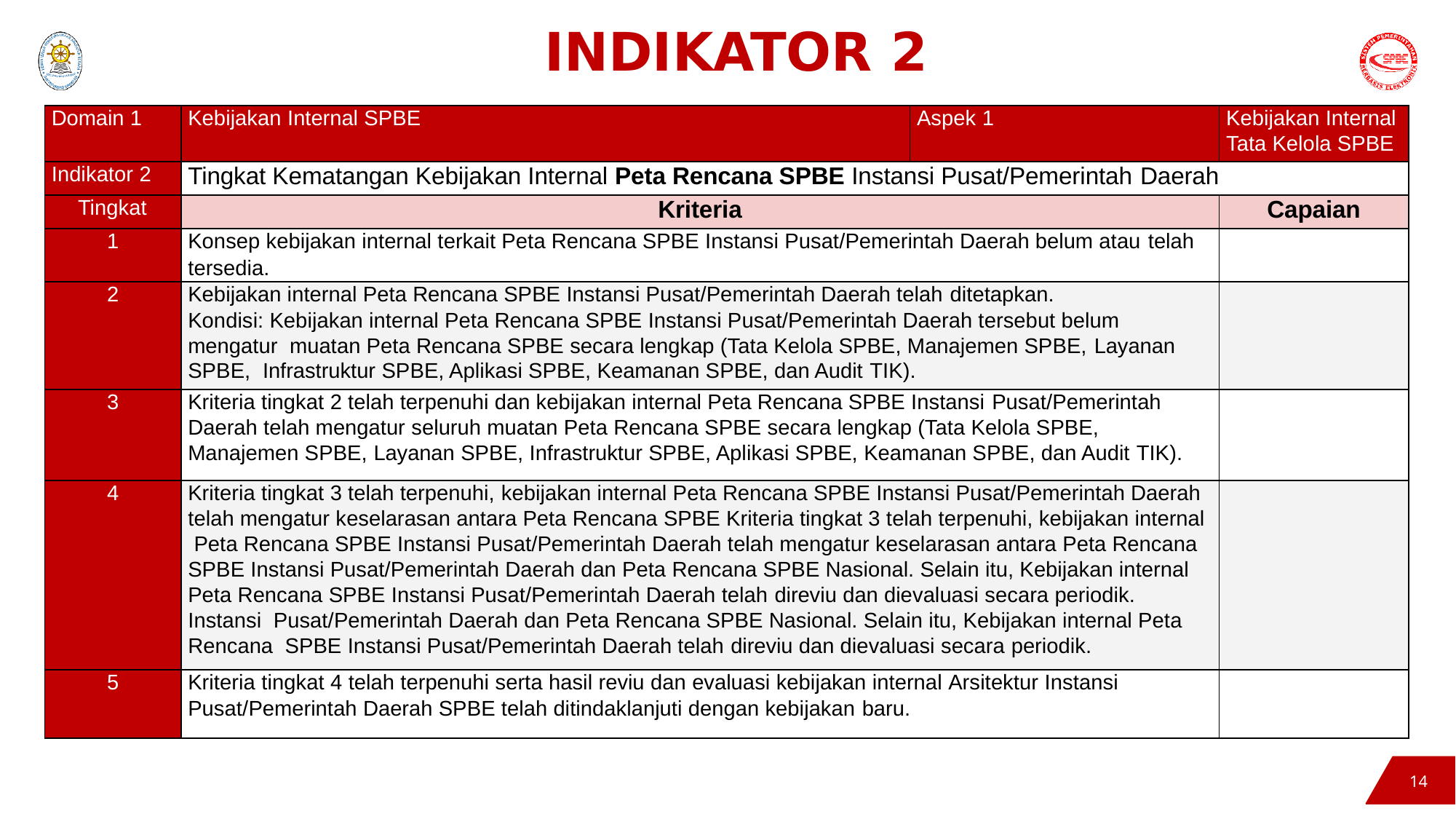

# INDIKATOR 2

| Domain 1 | Kebijakan Internal SPBE | Aspek 1 | Kebijakan Internal Tata Kelola SPBE |
| --- | --- | --- | --- |
| Indikator 2 | Tingkat Kematangan Kebijakan Internal Peta Rencana SPBE Instansi Pusat/Pemerintah Daerah |  |  |
| Tingkat | Kriteria |  | Capaian |
| 1 | Konsep kebijakan internal terkait Peta Rencana SPBE Instansi Pusat/Pemerintah Daerah belum atau telah tersedia. |  |  |
| 2 | Kebijakan internal Peta Rencana SPBE Instansi Pusat/Pemerintah Daerah telah ditetapkan. Kondisi: Kebijakan internal Peta Rencana SPBE Instansi Pusat/Pemerintah Daerah tersebut belum mengatur muatan Peta Rencana SPBE secara lengkap (Tata Kelola SPBE, Manajemen SPBE, Layanan SPBE, Infrastruktur SPBE, Aplikasi SPBE, Keamanan SPBE, dan Audit TIK). |  |  |
| 3 | Kriteria tingkat 2 telah terpenuhi dan kebijakan internal Peta Rencana SPBE Instansi Pusat/Pemerintah Daerah telah mengatur seluruh muatan Peta Rencana SPBE secara lengkap (Tata Kelola SPBE, Manajemen SPBE, Layanan SPBE, Infrastruktur SPBE, Aplikasi SPBE, Keamanan SPBE, dan Audit TIK). |  |  |
| 4 | Kriteria tingkat 3 telah terpenuhi, kebijakan internal Peta Rencana SPBE Instansi Pusat/Pemerintah Daerah telah mengatur keselarasan antara Peta Rencana SPBE Kriteria tingkat 3 telah terpenuhi, kebijakan internal Peta Rencana SPBE Instansi Pusat/Pemerintah Daerah telah mengatur keselarasan antara Peta Rencana SPBE Instansi Pusat/Pemerintah Daerah dan Peta Rencana SPBE Nasional. Selain itu, Kebijakan internal Peta Rencana SPBE Instansi Pusat/Pemerintah Daerah telah direviu dan dievaluasi secara periodik. Instansi Pusat/Pemerintah Daerah dan Peta Rencana SPBE Nasional. Selain itu, Kebijakan internal Peta Rencana SPBE Instansi Pusat/Pemerintah Daerah telah direviu dan dievaluasi secara periodik. |  |  |
| 5 | Kriteria tingkat 4 telah terpenuhi serta hasil reviu dan evaluasi kebijakan internal Arsitektur Instansi Pusat/Pemerintah Daerah SPBE telah ditindaklanjuti dengan kebijakan baru. |  |  |

14